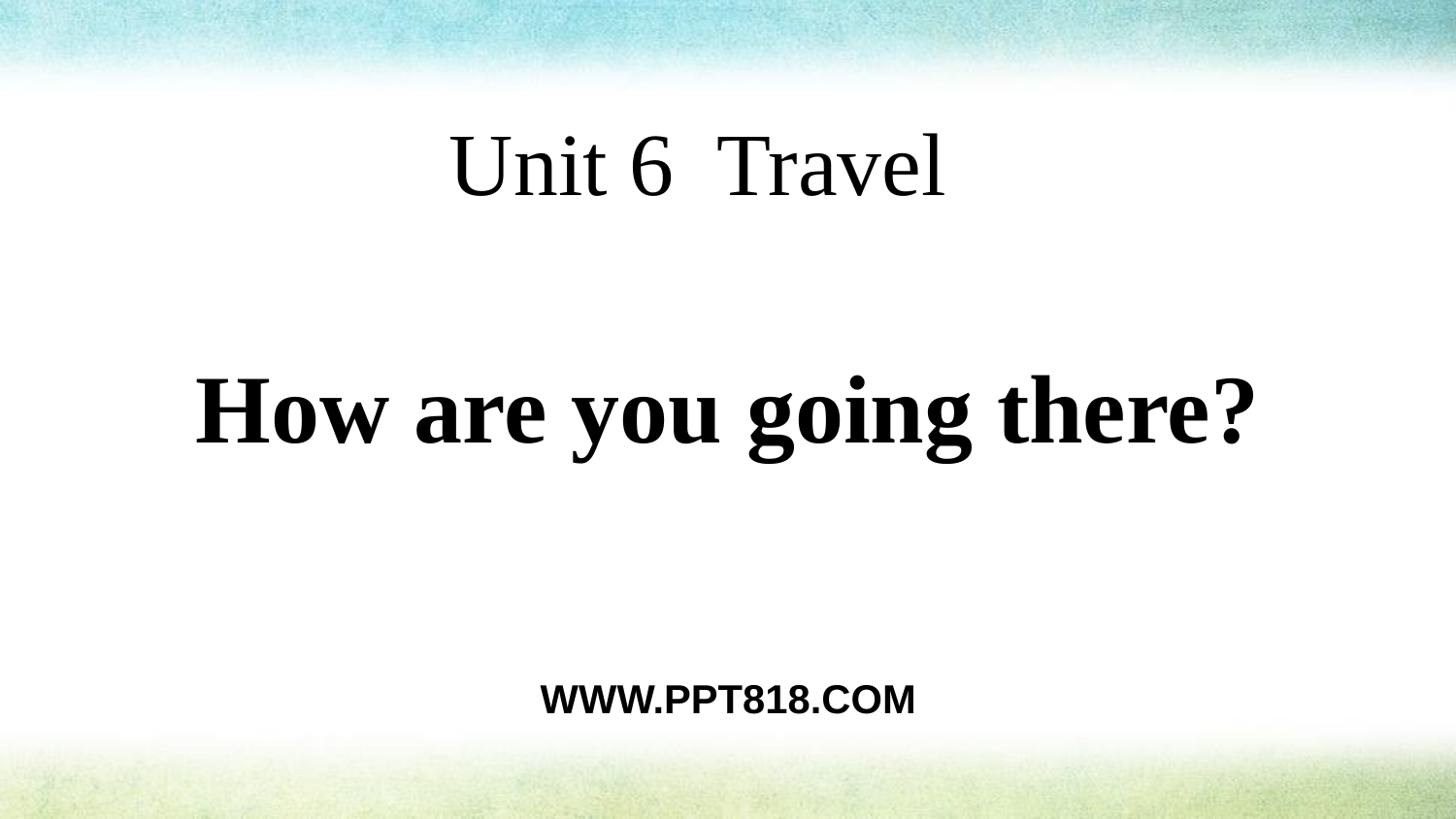

# Unit 6  Travel
How are you going there?
WWW.PPT818.COM